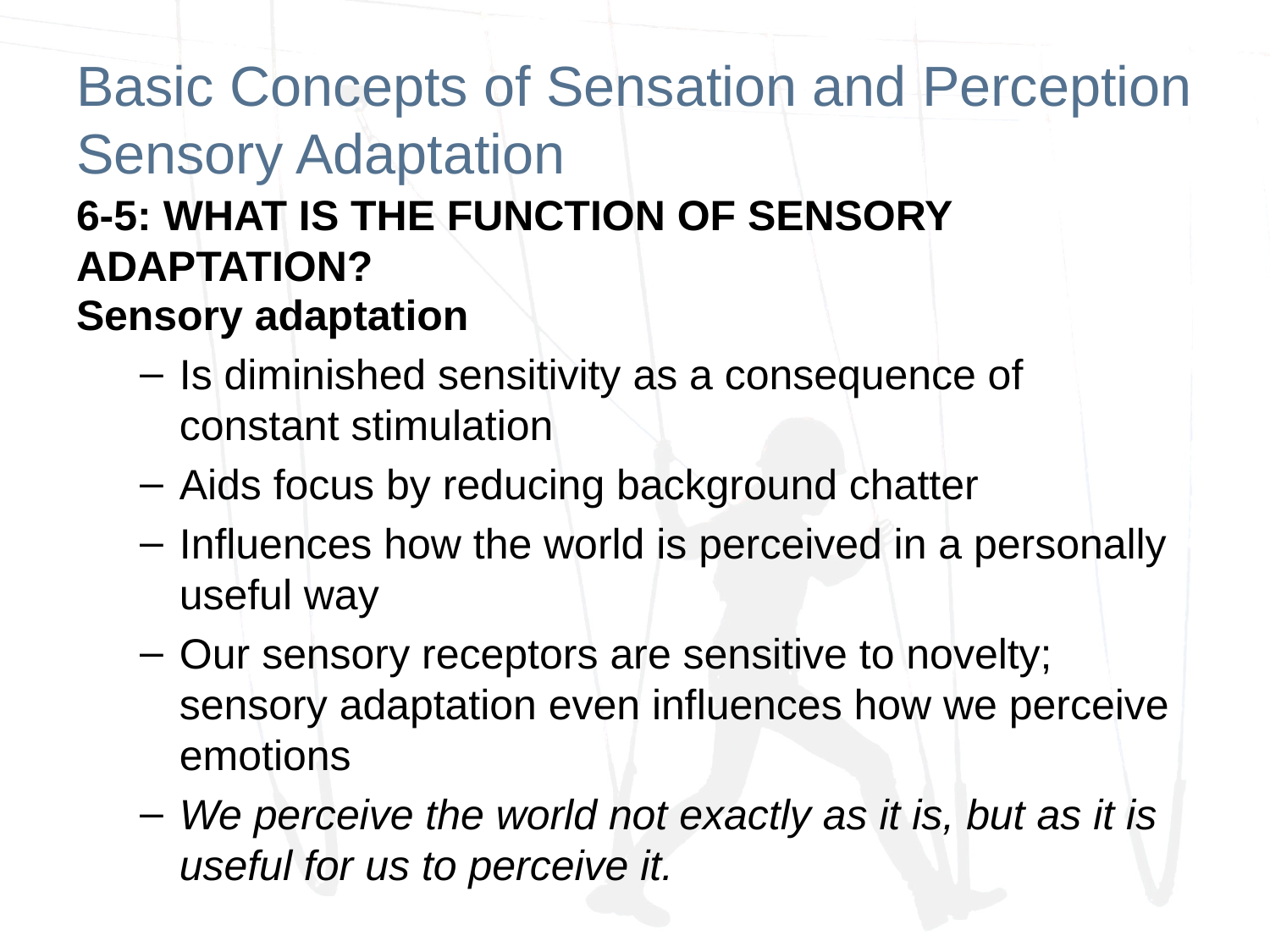

# Basic Concepts of Sensation and Perception Sensory Adaptation
6-5: WHAT IS THE FUNCTION OF SENSORY ADAPTATION?
Sensory adaptation
Is diminished sensitivity as a consequence of constant stimulation
Aids focus by reducing background chatter
Influences how the world is perceived in a personally useful way
Our sensory receptors are sensitive to novelty; sensory adaptation even influences how we perceive emotions
We perceive the world not exactly as it is, but as it is useful for us to perceive it.